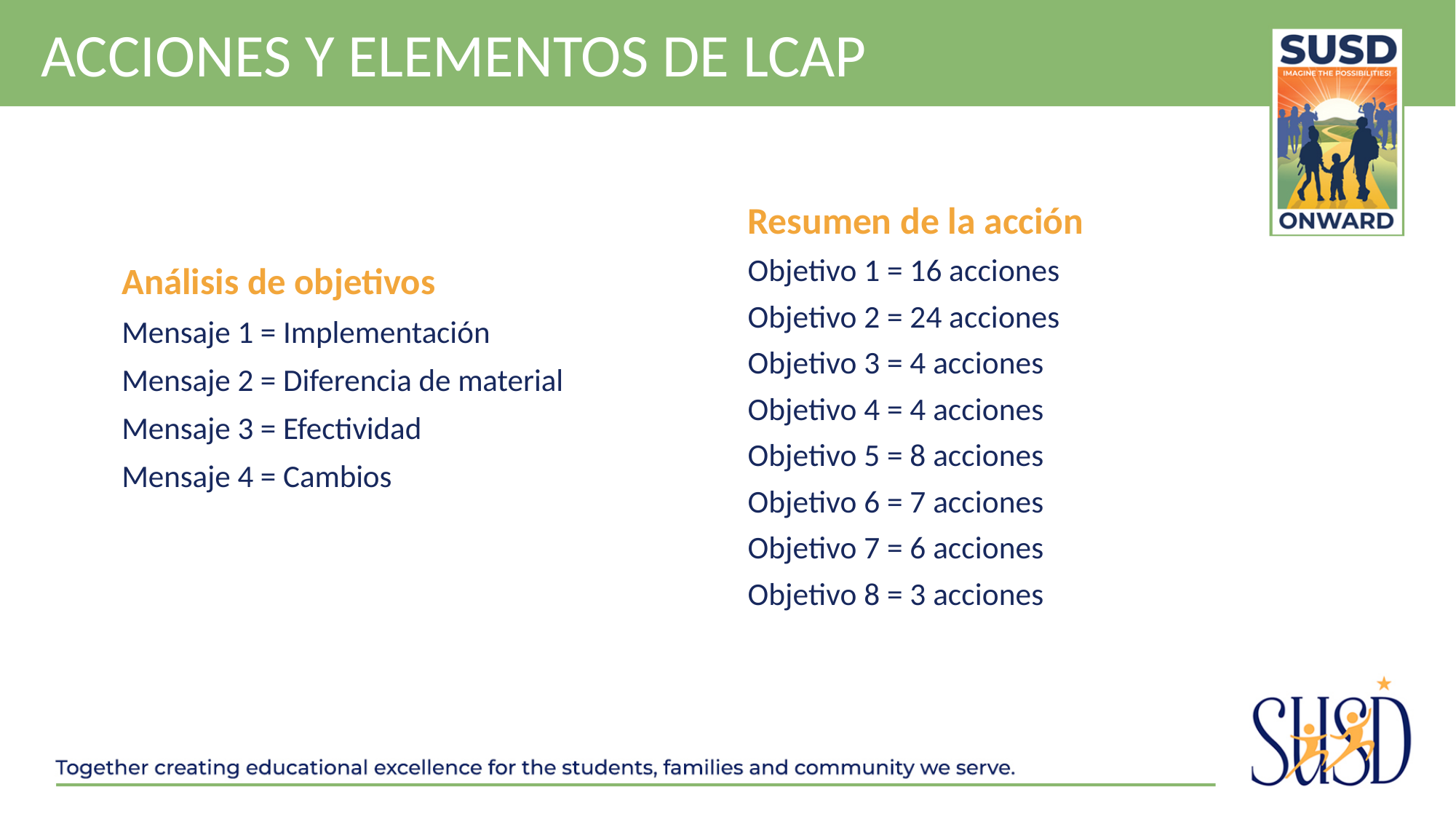

# Acciones y elementos de LCAP
Resumen de la acción
Objetivo 1 = 16 acciones
Objetivo 2 = 24 acciones
Objetivo 3 = 4 acciones
Objetivo 4 = 4 acciones
Objetivo 5 = 8 acciones
Objetivo 6 = 7 acciones
Objetivo 7 = 6 acciones
Objetivo 8 = 3 acciones
Análisis de objetivos
Mensaje 1 = Implementación
Mensaje 2 = Diferencia de material
Mensaje 3 = Efectividad
Mensaje 4 = Cambios